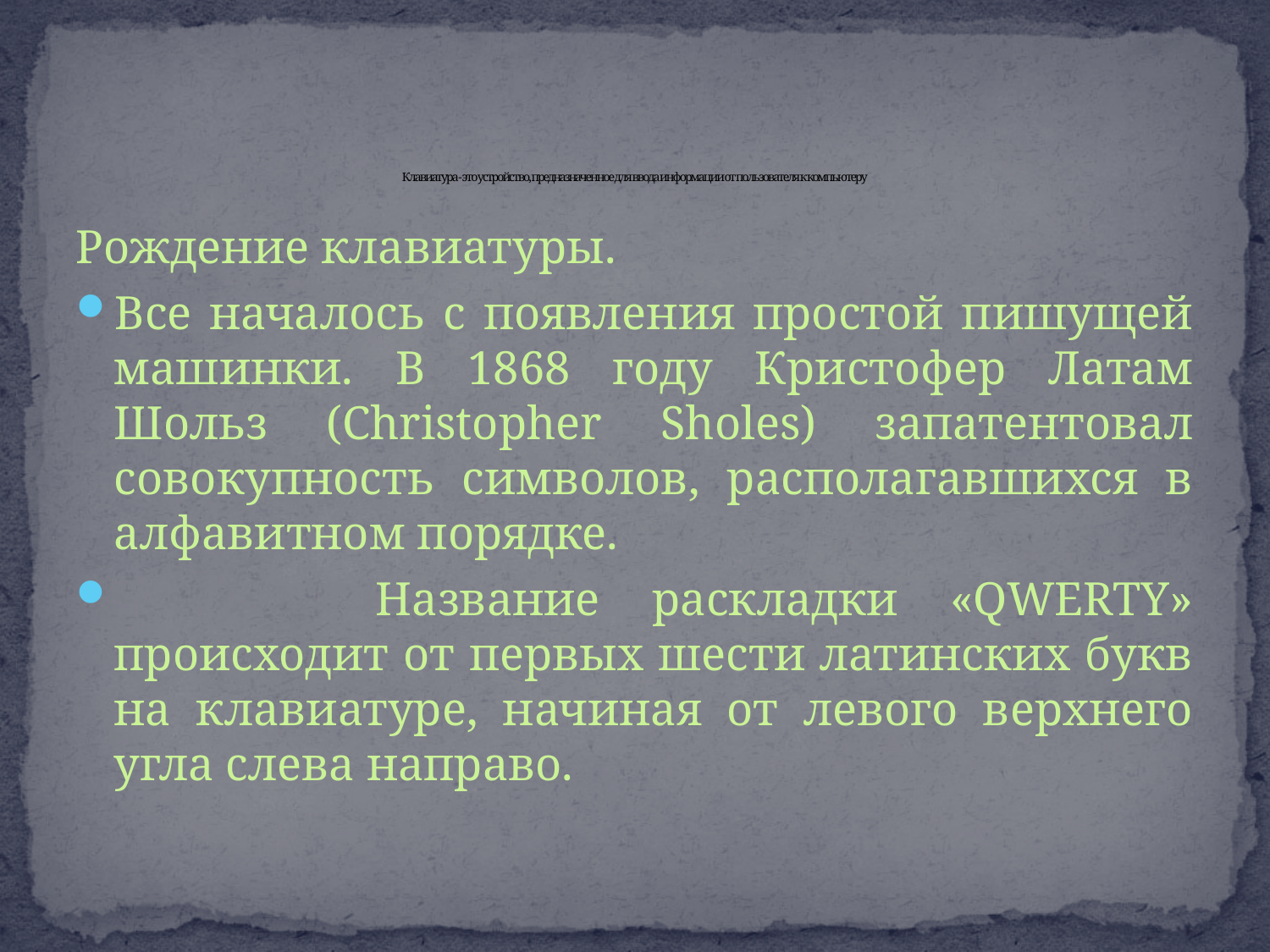

# Клавиатура - это устройство, предназначенное для ввода информации от пользователя к компьютеру
Рождение клавиатуры.
Все началось с появления простой пишущей машинки. В 1868 году Кристофер Латам Шольз (Christopher Sholes) запатентовал совокупность символов, располагавшихся в алфавитном порядке.
     Название раскладки «QWERTY» происходит от первых шести латинских букв на клавиатуре, начиная от левого верхнего угла слева направо.